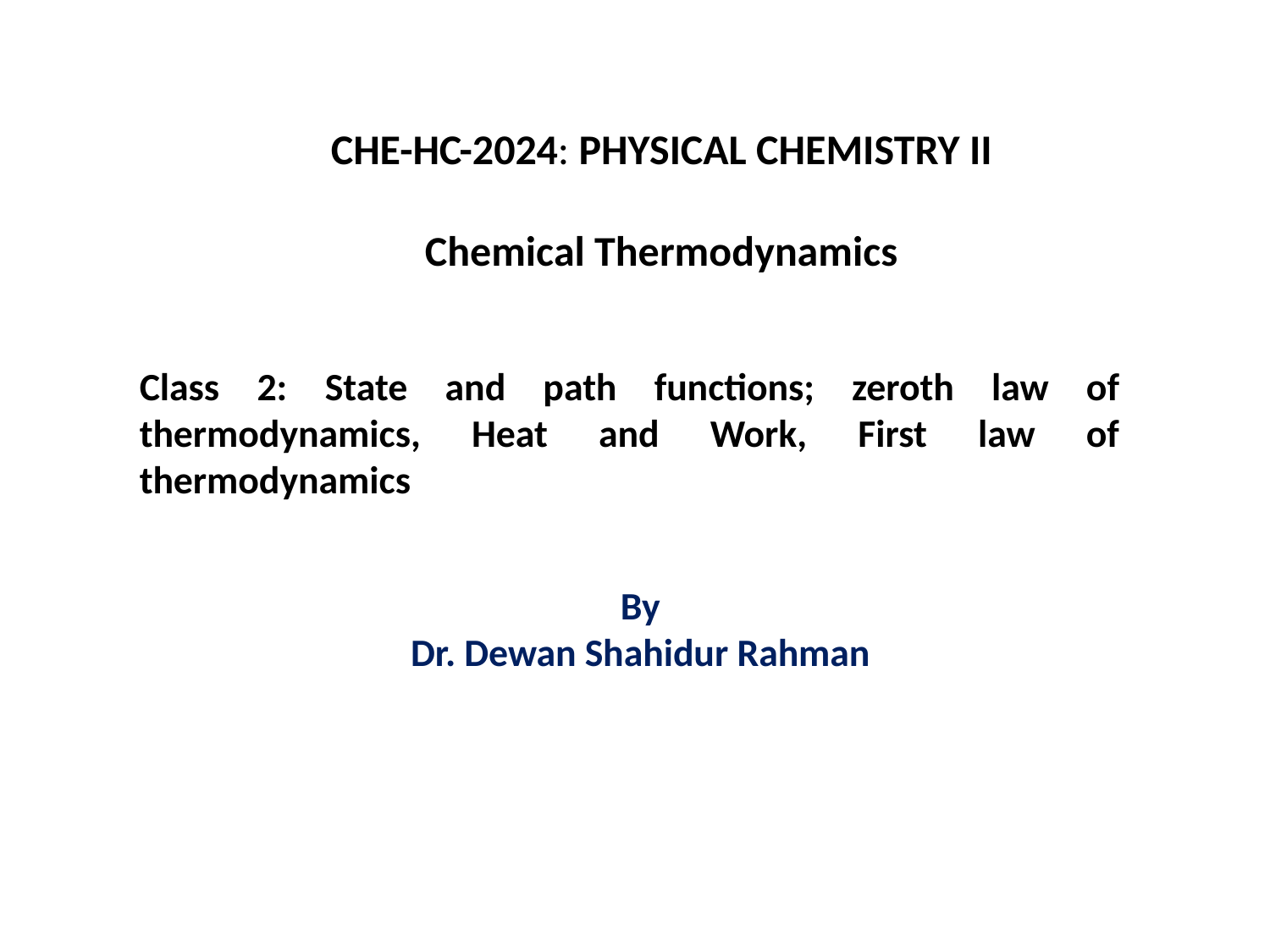

CHE-HC-2024: PHYSICAL CHEMISTRY II
Chemical Thermodynamics
Class 2: State and path functions; zeroth law of thermodynamics, Heat and Work, First law of thermodynamics
By
Dr. Dewan Shahidur Rahman